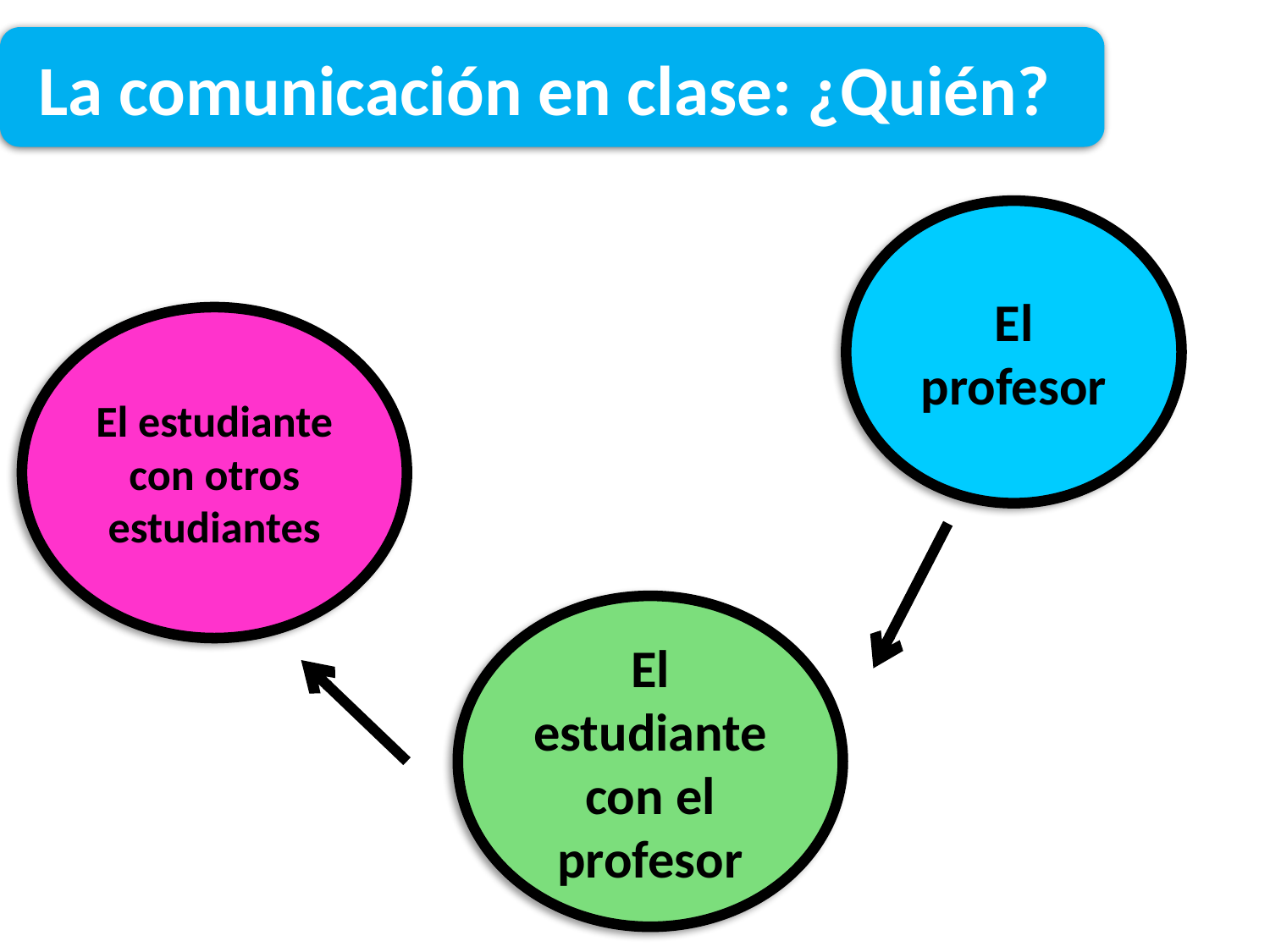

La comunicación en clase: ¿Quién?
El profesor
El estudiante con otros estudiantes
El estudiante con el profesor